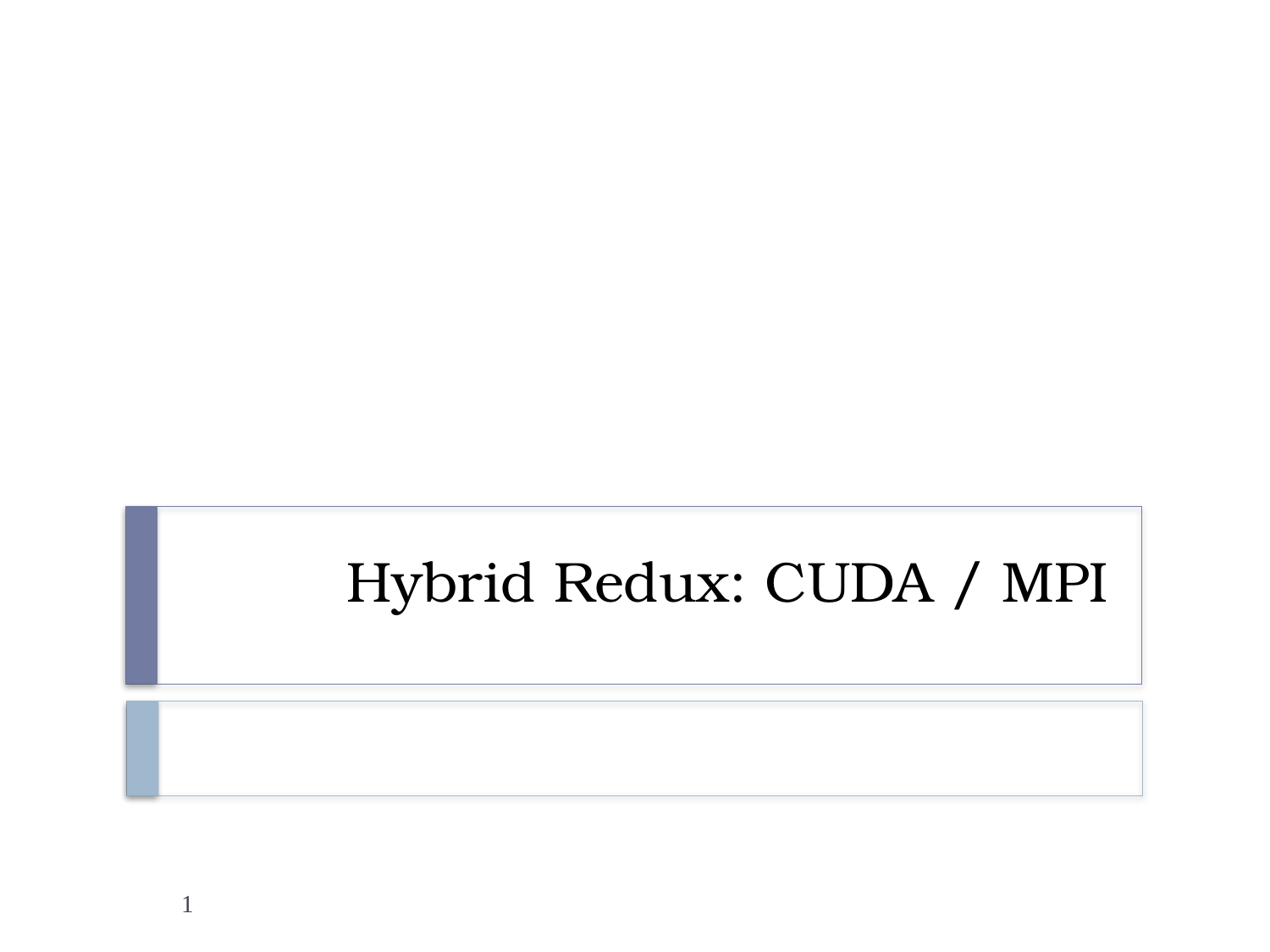

# Hybrid Redux: CUDA / MPI

1